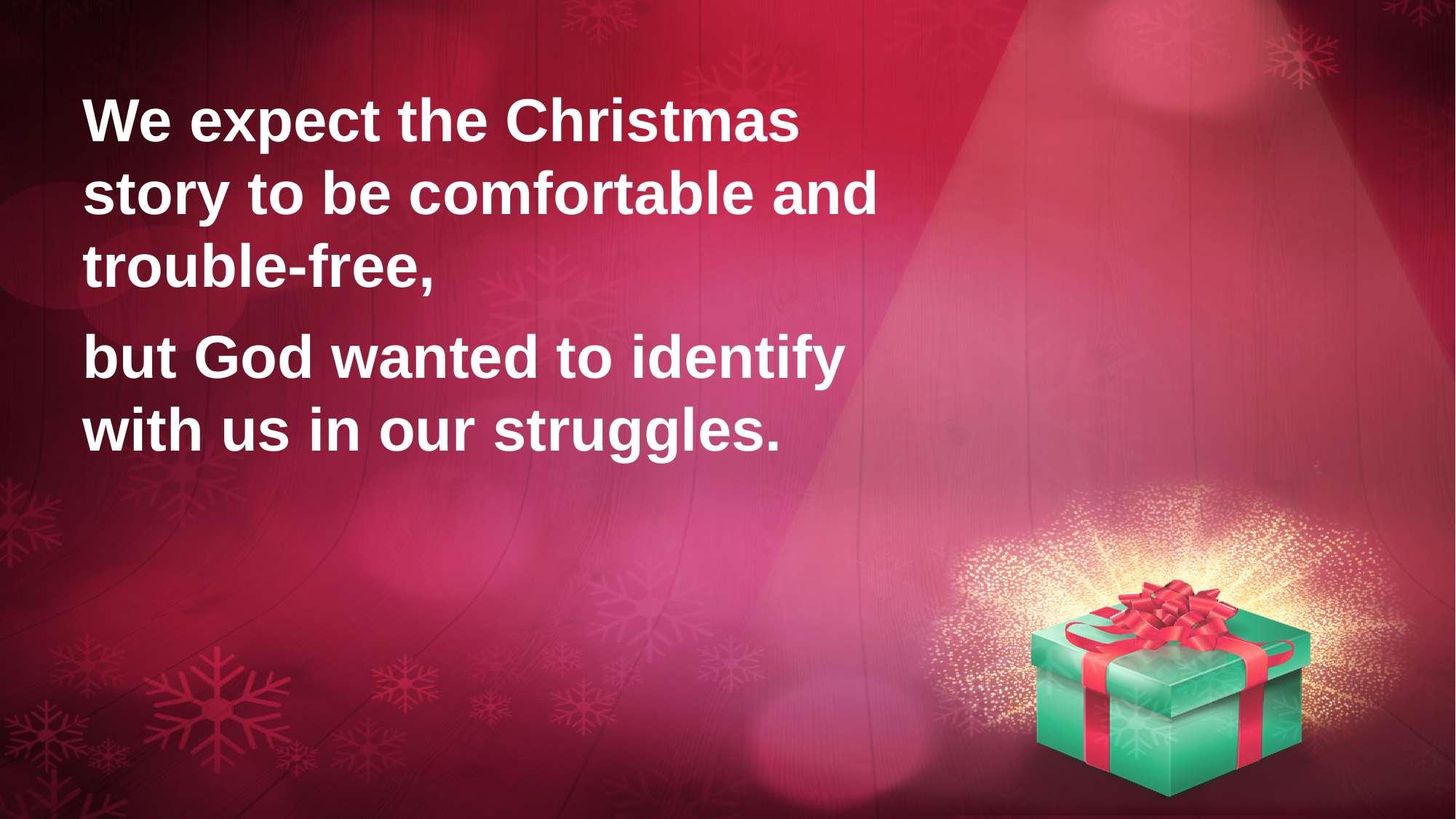

We expect the Christmas story to be comfortable and trouble-free,
but God wanted to identify with us in our struggles.